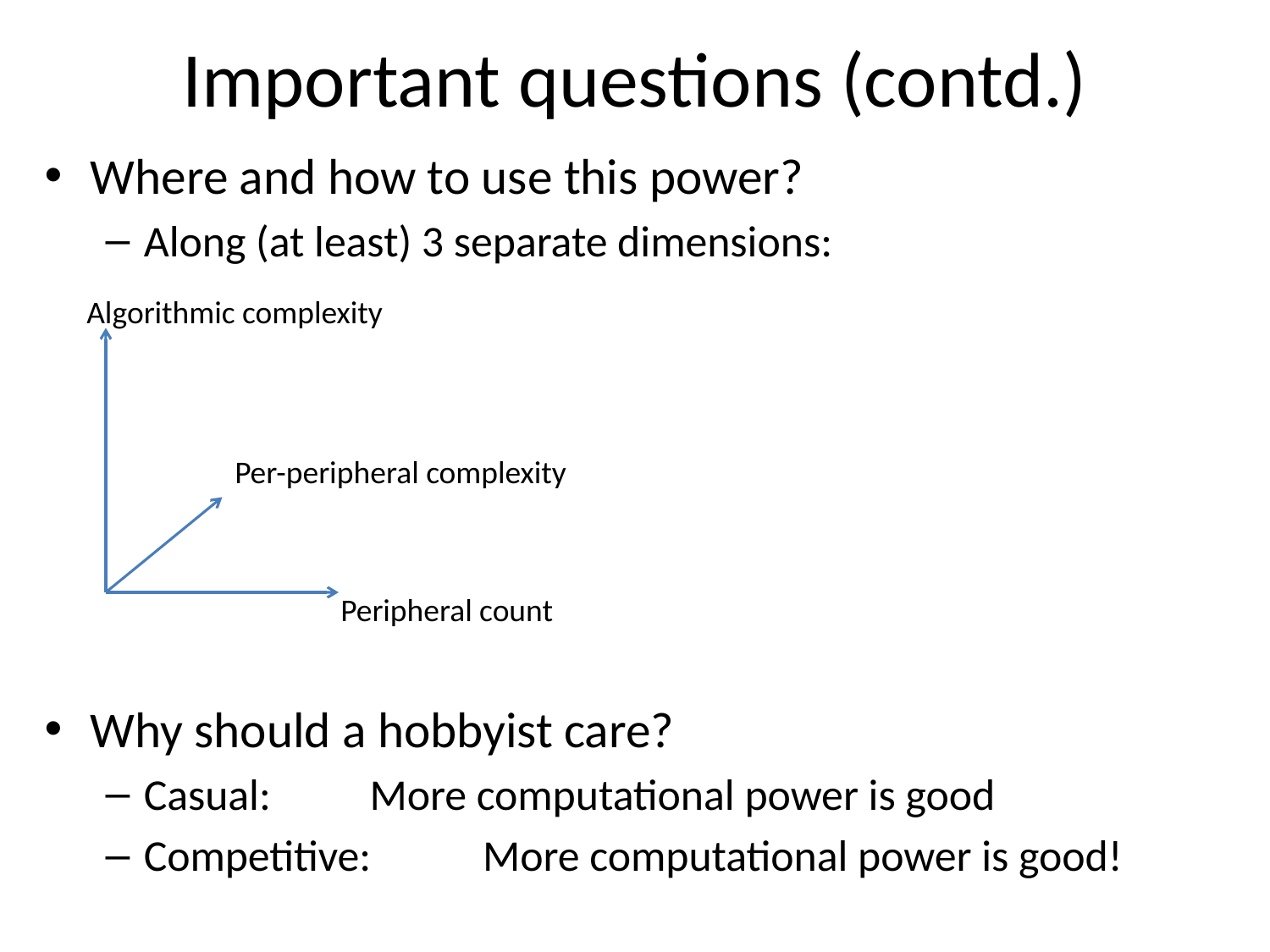

# Important questions (contd.)
Where and how to use this power?
Along (at least) 3 separate dimensions:

Why should a hobbyist care?
Casual: 		More computational power is good
Competitive: 	More computational power is good!
Algorithmic complexity
Per-peripheral complexity
Peripheral count